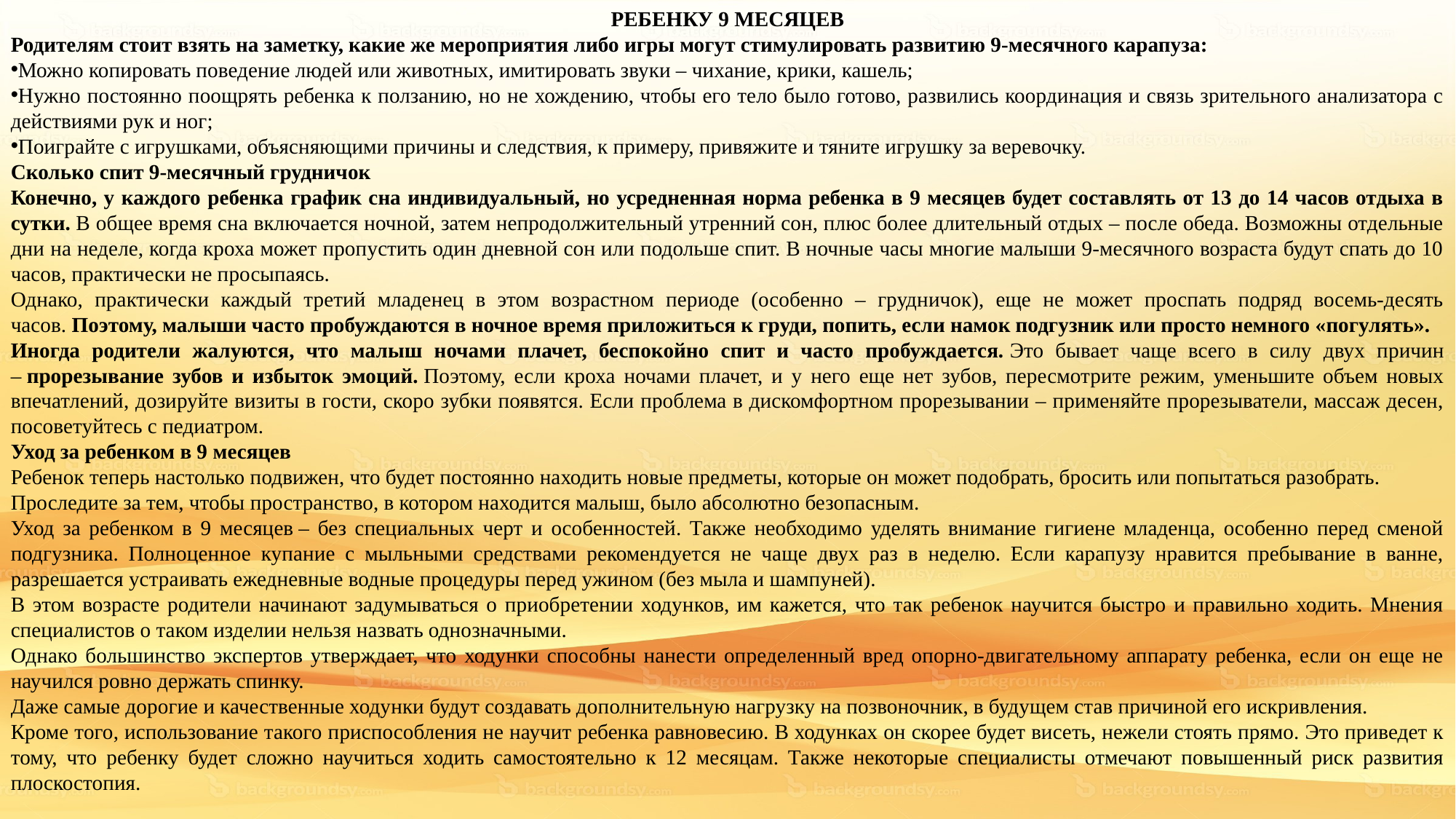

РЕБЕНКУ 9 МЕСЯЦЕВ
Родителям стоит взять на заметку, какие же мероприятия либо игры могут стимулировать развитию 9-месячного карапуза:
Можно копировать поведение людей или животных, имитировать звуки – чихание, крики, кашель;
Нужно постоянно поощрять ребенка к ползанию, но не хождению, чтобы его тело было готово, развились координация и связь зрительного анализатора с действиями рук и ног;
Поиграйте с игрушками, объясняющими причины и следствия, к примеру, привяжите и тяните игрушку за веревочку.
Сколько спит 9-месячный грудничок
Конечно, у каждого ребенка график сна индивидуальный, но усредненная норма ребенка в 9 месяцев будет составлять от 13 до 14 часов отдыха в сутки. В общее время сна включается ночной, затем непродолжительный утренний сон, плюс более длительный отдых – после обеда. Возможны отдельные дни на неделе, когда кроха может пропустить один дневной сон или подольше спит. В ночные часы многие малыши 9-месячного возраста будут спать до 10 часов, практически не просыпаясь.
Однако, практически каждый третий младенец в этом возрастном периоде (особенно – грудничок), еще не может проспать подряд восемь-десять часов. Поэтому, малыши часто пробуждаются в ночное время приложиться к груди, попить, если намок подгузник или просто немного «погулять».
Иногда родители жалуются, что малыш ночами плачет, беспокойно спит и часто пробуждается. Это бывает чаще всего в силу двух причин – прорезывание зубов и избыток эмоций. Поэтому, если кроха ночами плачет, и у него еще нет зубов, пересмотрите режим, уменьшите объем новых впечатлений, дозируйте визиты в гости, скоро зубки появятся. Если проблема в дискомфортном прорезывании – применяйте прорезыватели, массаж десен, посоветуйтесь с педиатром.
Уход за ребенком в 9 месяцев
Ребенок теперь настолько подвижен, что будет постоянно находить новые предметы, которые он может подобрать, бросить или попытаться разобрать.
Проследите за тем, чтобы пространство, в котором находится малыш, было абсолютно безопасным.
Уход за ребенком в 9 месяцев – без специальных черт и особенностей. Также необходимо уделять внимание гигиене младенца, особенно перед сменой подгузника. Полноценное купание с мыльными средствами рекомендуется не чаще двух раз в неделю. Если карапузу нравится пребывание в ванне, разрешается устраивать ежедневные водные процедуры перед ужином (без мыла и шампуней).
В этом возрасте родители начинают задумываться о приобретении ходунков, им кажется, что так ребенок научится быстро и правильно ходить. Мнения специалистов о таком изделии нельзя назвать однозначными.
Однако большинство экспертов утверждает, что ходунки способны нанести определенный вред опорно-двигательному аппарату ребенка, если он еще не научился ровно держать спинку.
Даже самые дорогие и качественные ходунки будут создавать дополнительную нагрузку на позвоночник, в будущем став причиной его искривления.
Кроме того, использование такого приспособления не научит ребенка равновесию. В ходунках он скорее будет висеть, нежели стоять прямо. Это приведет к тому, что ребенку будет сложно научиться ходить самостоятельно к 12 месяцам. Также некоторые специалисты отмечают повышенный риск развития плоскостопия.